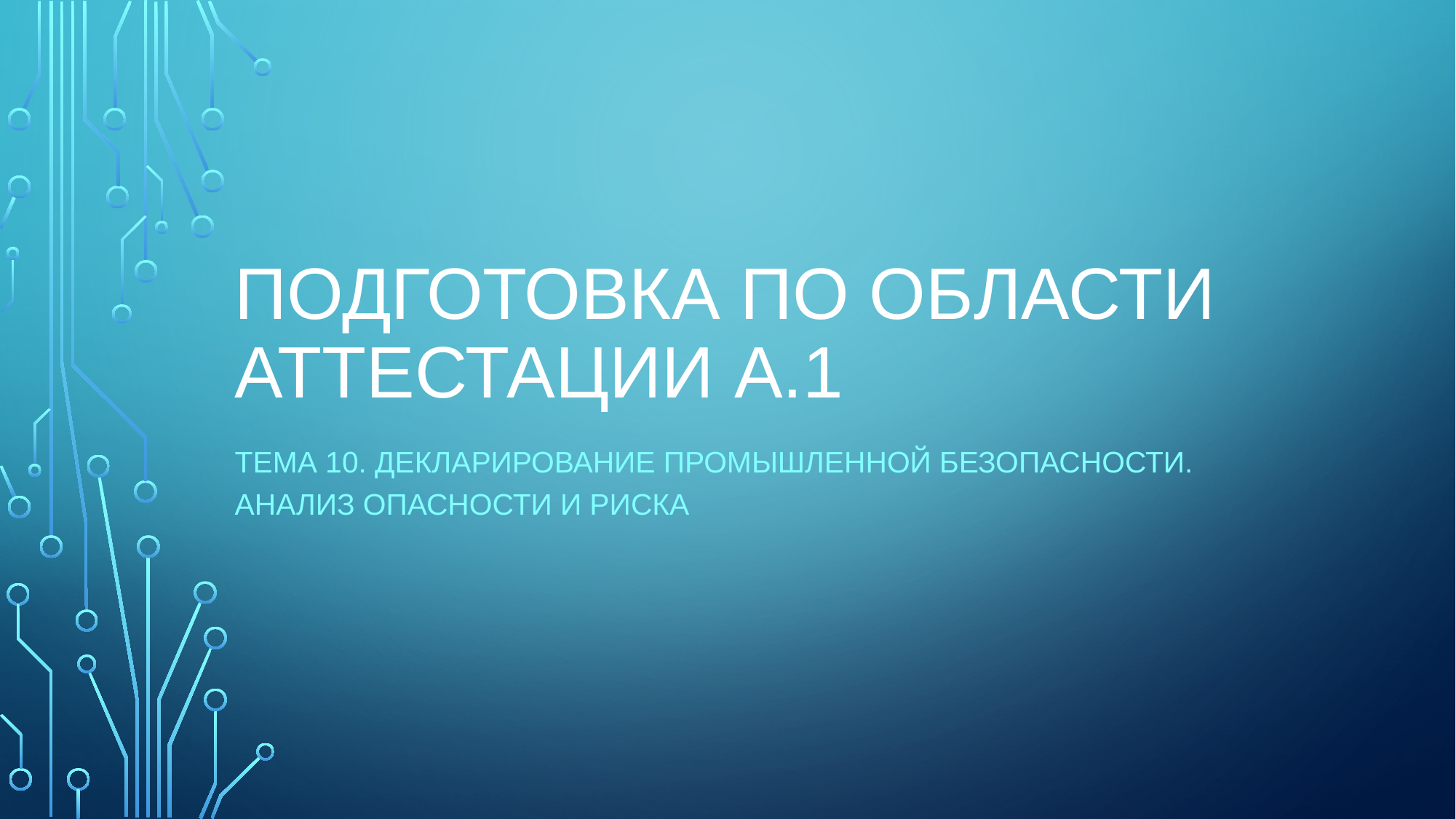

# Подготовка по области аттестации А.1
Тема 10. Декларирование промышленной безопасности. Анализ опасности и риска